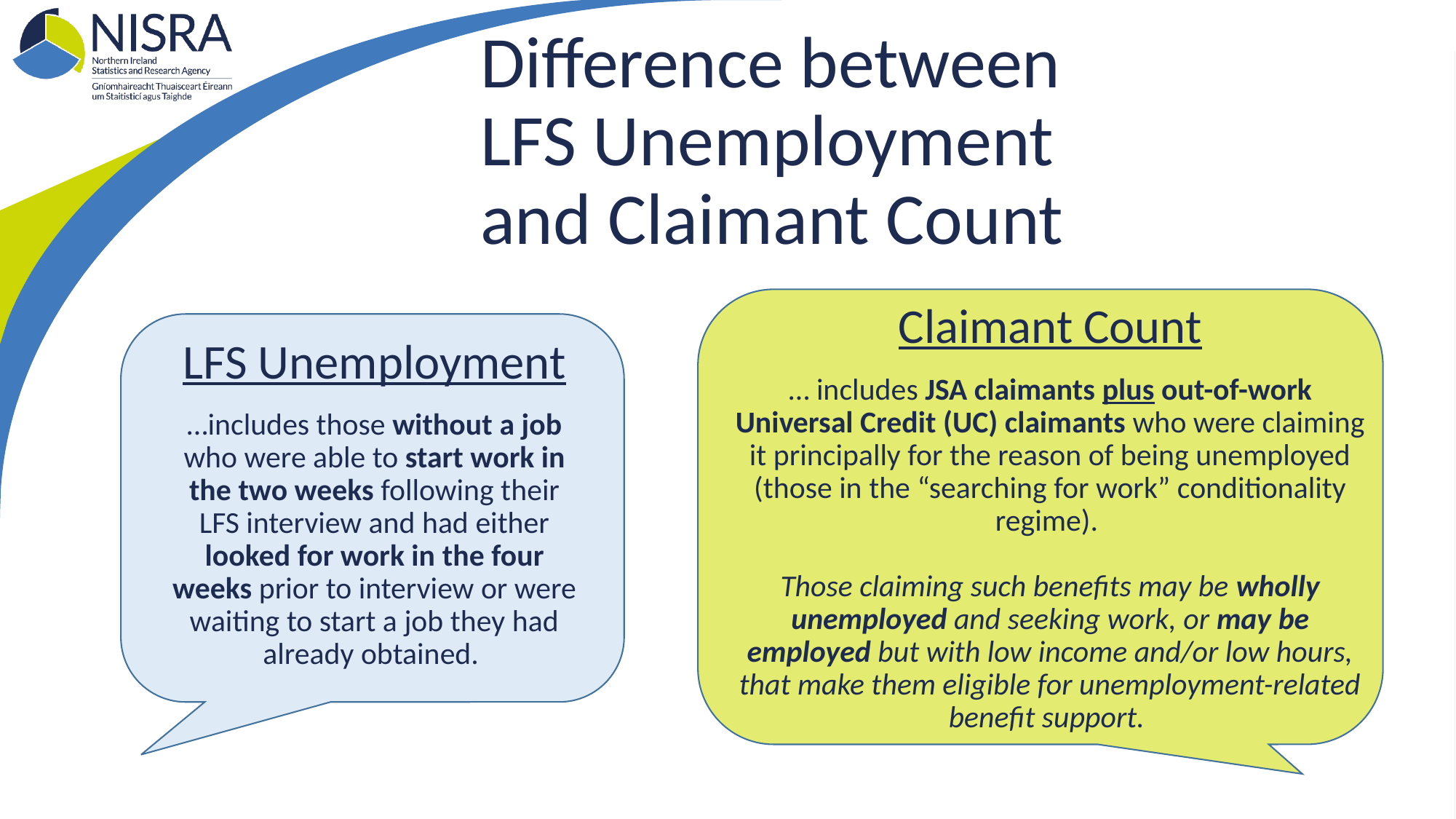

# Difference between LFS Unemployment and Claimant Count

Claimant Count

… includes JSA claimants plus out-of-work Universal Credit (UC) claimants who were claiming it principally for the reason of being unemployed (those in the “searching for work” conditionality regime).

Those claiming such benefits may be wholly unemployed and seeking work, or may be employed but with low income and/or low hours, that make them eligible for unemployment-related benefit support.

LFS Unemployment

…includes those without a job who were able to start work in the two weeks following their LFS interview and had either looked for work in the four weeks prior to interview or were waiting to start a job they had already obtained.